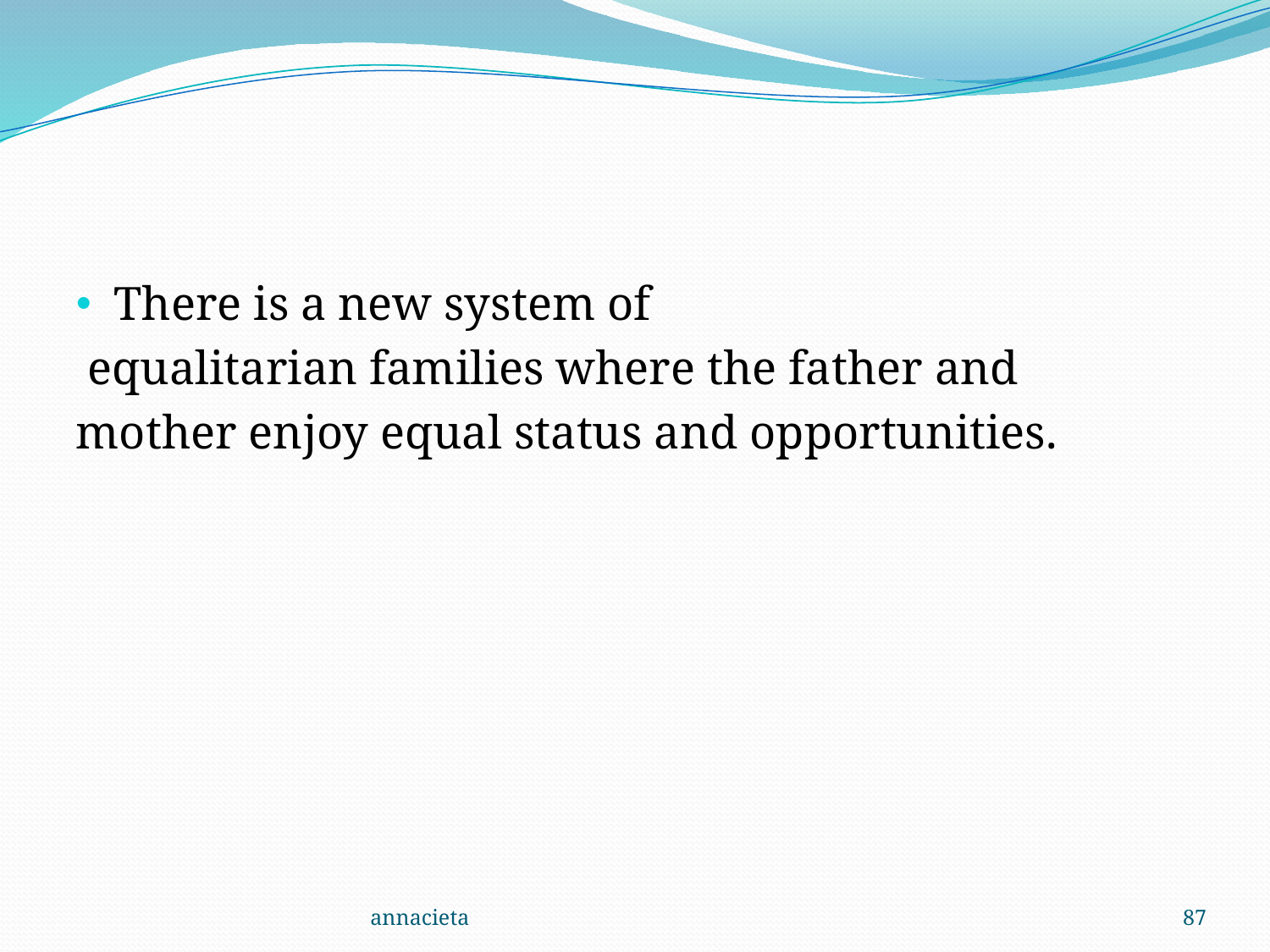

#
There is a new system of
 equalitarian families where the father and
mother enjoy equal status and opportunities.
annacieta
87